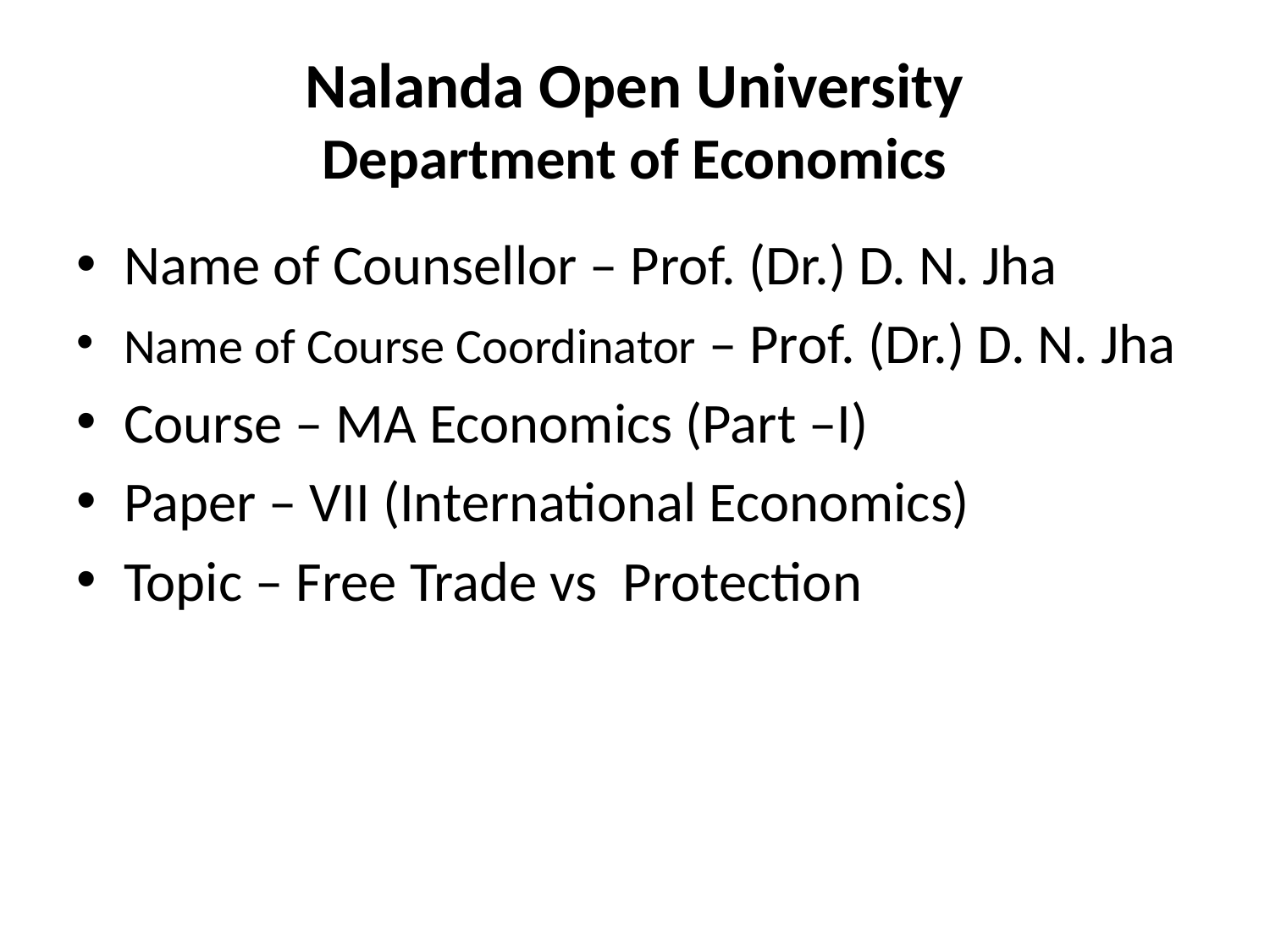

# Nalanda Open University Department of Economics
Name of Counsellor – Prof. (Dr.) D. N. Jha
Name of Course Coordinator – Prof. (Dr.) D. N. Jha
Course – MA Economics (Part –I)
Paper – VII (International Economics)
Topic – Free Trade vs  Protection